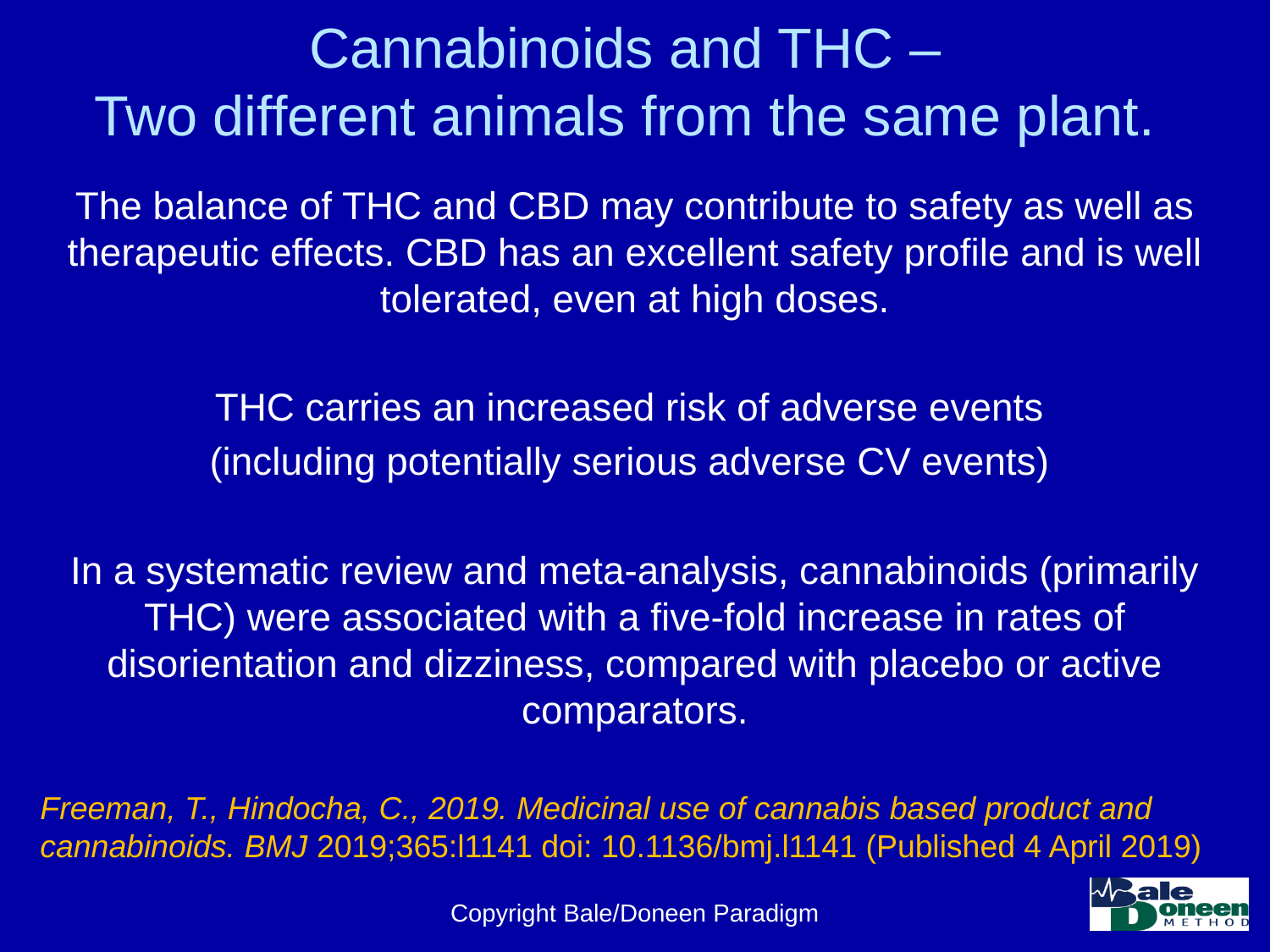

# Cannabinoids and THC – Two different animals from the same plant.
The balance of THC and CBD may contribute to safety as well as therapeutic effects. CBD has an excellent safety profile and is well tolerated, even at high doses.

THC carries an increased risk of adverse events
(including potentially serious adverse CV events)

In a systematic review and meta-analysis, cannabinoids (primarily THC) were associated with a five-fold increase in rates of disorientation and dizziness, compared with placebo or active comparators.
Freeman, T., Hindocha, C., 2019. Medicinal use of cannabis based product and cannabinoids. BMJ 2019;365:l1141 doi: 10.1136/bmj.l1141 (Published 4 April 2019)
Copyright Bale/Doneen Paradigm